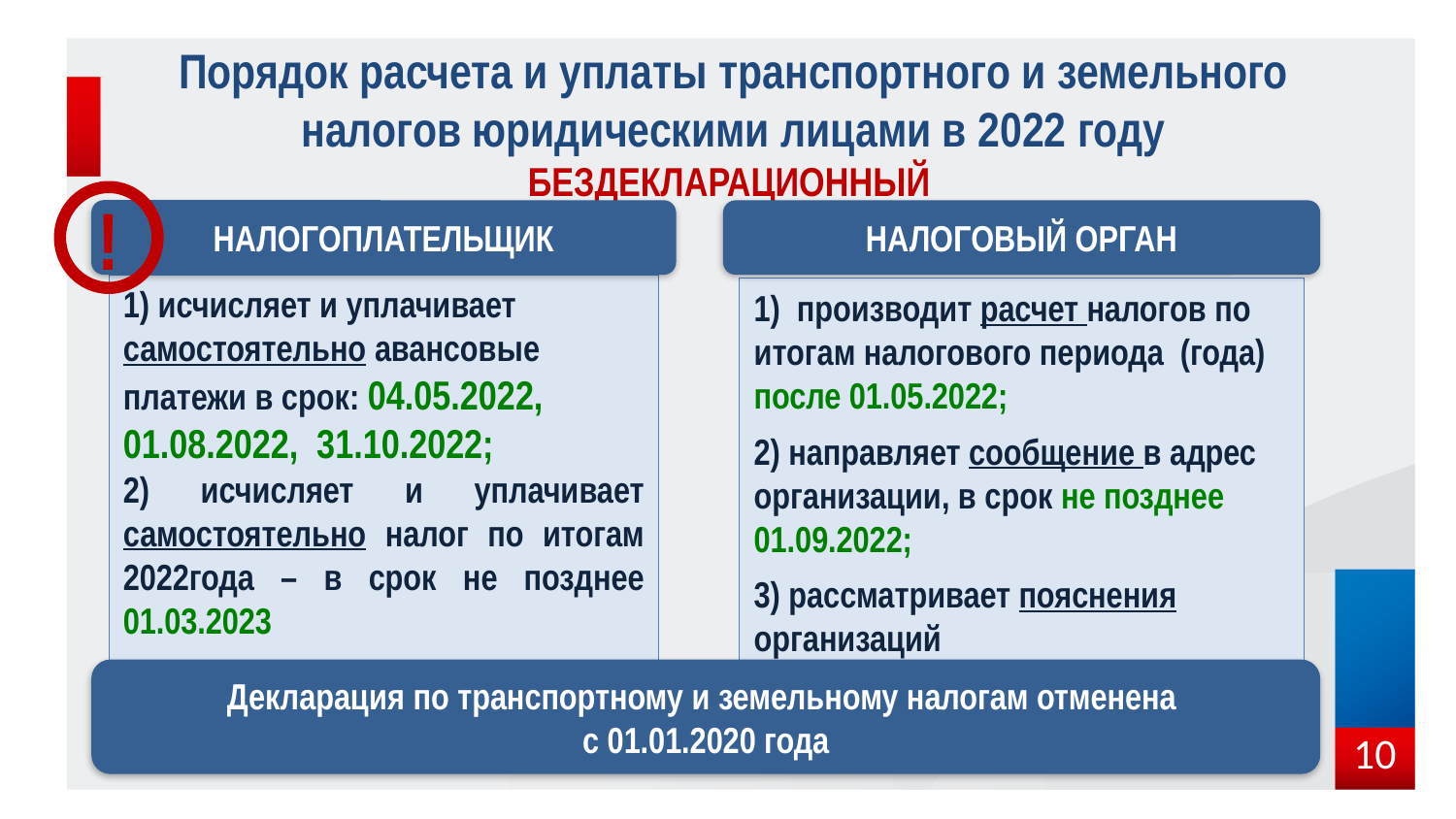

Порядок расчета и уплаты транспортного и земельного налогов юридическими лицами в 2022 году
БЕЗДЕКЛАРАЦИОННЫЙ
!
НАЛОГОПЛАТЕЛЬЩИК
НАЛОГОВЫЙ ОРГАН
1) исчисляет и уплачивает самостоятельно авансовые платежи в срок: 04.05.2022,  01.08.2022,  31.10.2022;
2) исчисляет и уплачивает самостоятельно налог по итогам 2022года – в срок не позднее 01.03.2023

1)  производит расчет налогов по итогам налогового периода  (года) после 01.05.2022;
2) направляет сообщение в адрес организации, в срок не позднее 01.09.2022;
3) рассматривает пояснения организаций
Декларация по транспортному и земельному налогам отменена
с 01.01.2020 года
10